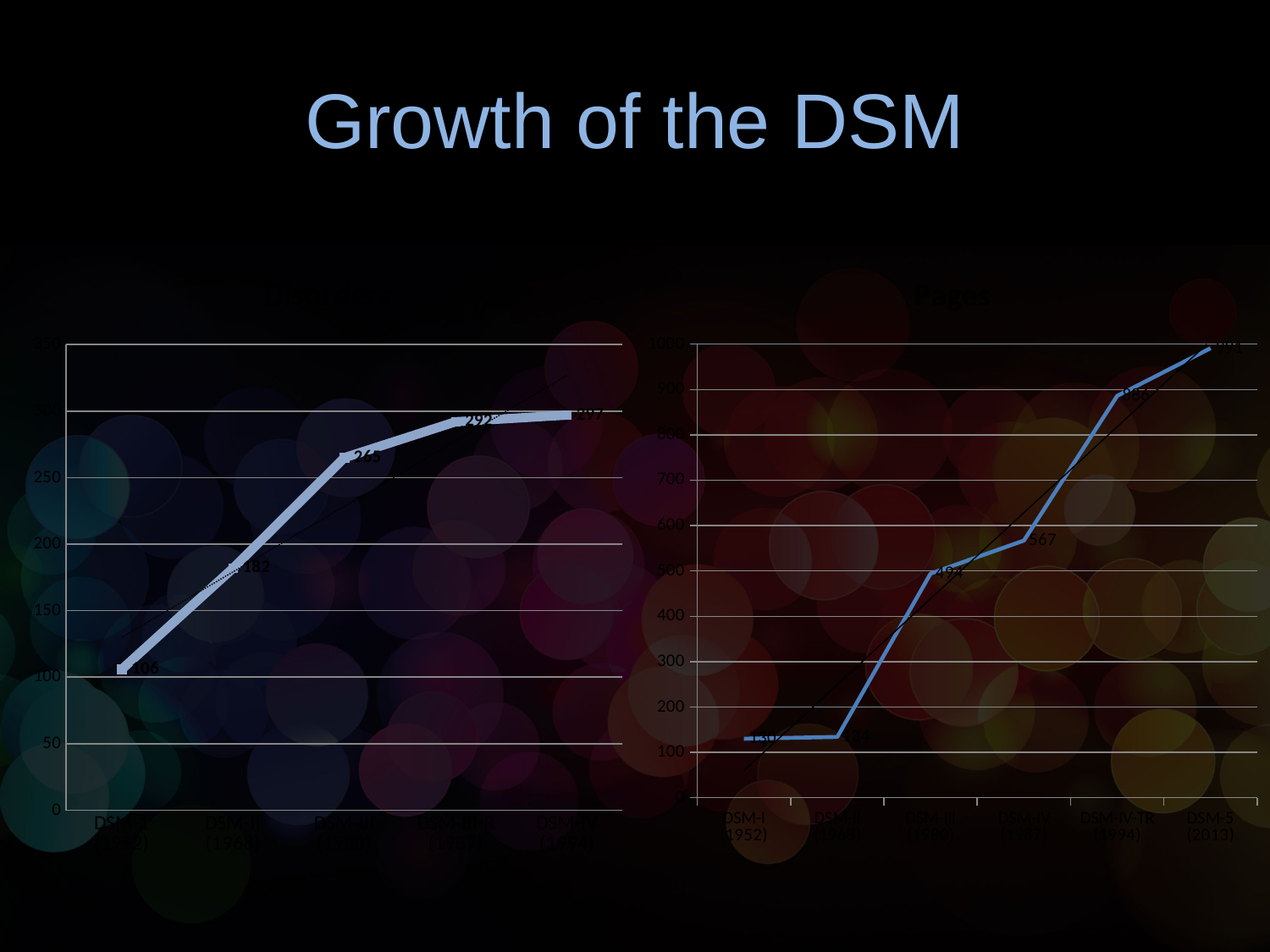

# Growth of the DSM

### Chart:

| Category | Disorders |
|---|---|
| DSM-1 (1952) | 106.0 |
| DSM-II (1968) | 182.0 |
| DSM-III (1980) | 265.0 |
| DSM-III-R (1987) | 292.0 |
| DSM-IV (1994) | 297.0 |

### Chart: Pages

| Category |  |
|---|---|
| DSM-I (1952) | 130.0 |
| DSM-II (1968) | 134.0 |
| DSM-III (1980) | 494.0 |
| DSM-IV (1987) | 567.0 |
| DSM-IV-TR (1994) | 886.0 |
| DSM-5 (2013) | 991.0 |